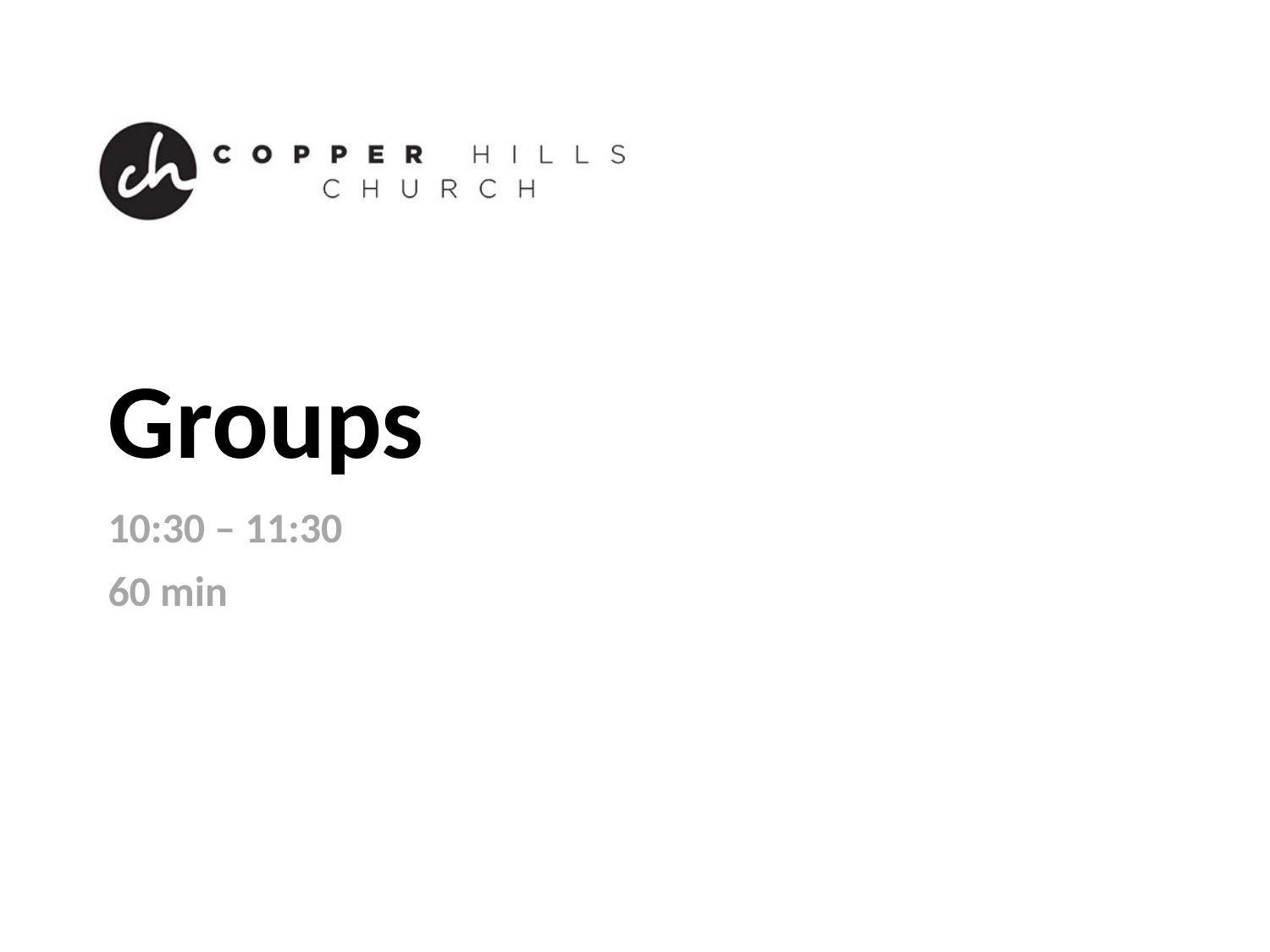

# Groups
10:30 – 11:30
60 min